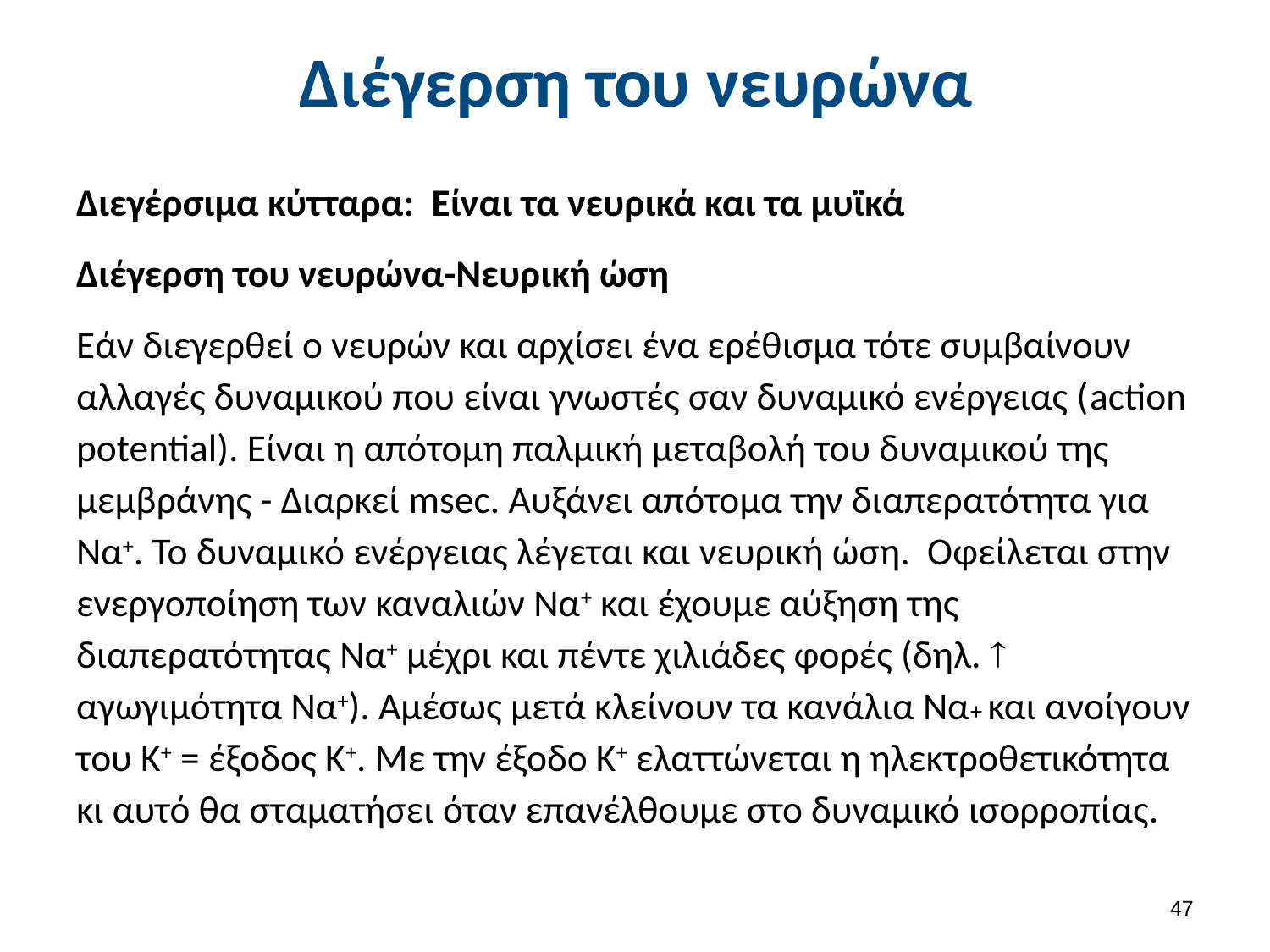

# Διέγερση του νευρώνα
Διεγέρσιμα κύτταρα:  Είναι τα νευρικά και τα μυϊκά
Διέγερση του νευρώνα-Νευρική ώση
Εάν διεγερθεί ο νευρών και αρχίσει ένα ερέθισμα τότε συμβαίνουν αλλαγές δυναμικού που είναι γνωστές σαν δυναμικό ενέργειας (action potential). Είναι η απότομη παλμική μεταβολή του δυναμικού της μεμβράνης - Διαρκεί msec. Αυξάνει απότομα την διαπερατότητα για Να+. Το δυναμικό ενέργειας λέγεται και νευρική ώση.  Οφείλεται στην ενεργοποίηση των καναλιών Να+ και έχουμε αύξηση της διαπερατότητας Να+ μέχρι και πέντε χιλιάδες φορές (δηλ. ↑ αγωγιμότητα Να+). Αμέσως μετά κλείνουν τα κανάλια Να+ και ανοίγουν του Κ+ = έξοδος Κ+. Με την έξοδο Κ+ ελαττώνεται η ηλεκτροθετικότητα κι αυτό θα σταματήσει όταν επανέλθουμε στο δυναμικό ισορροπίας.

47